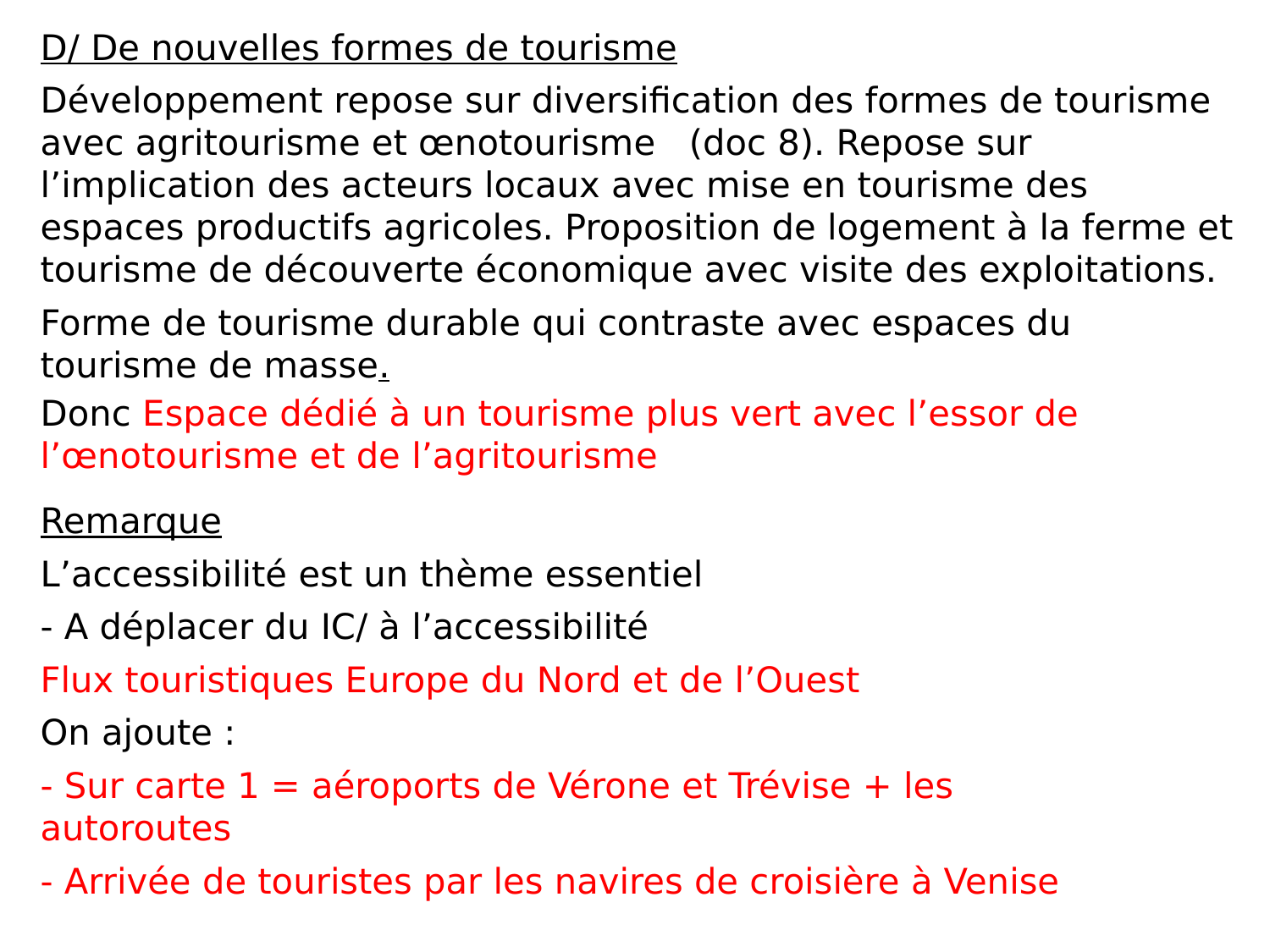

D/ De nouvelles formes de tourisme
Développement repose sur diversification des formes de tourisme avec agritourisme et œnotourisme   (doc 8). Repose sur l’implication des acteurs locaux avec mise en tourisme des espaces productifs agricoles. Proposition de logement à la ferme et tourisme de découverte économique avec visite des exploitations.
Forme de tourisme durable qui contraste avec espaces du tourisme de masse.
Donc Espace dédié à un tourisme plus vert avec l’essor de l’œnotourisme et de l’agritourisme
Remarque
L’accessibilité est un thème essentiel
- A déplacer du IC/ à l’accessibilité
Flux touristiques Europe du Nord et de l’Ouest
On ajoute :
- Sur carte 1 = aéroports de Vérone et Trévise + les autoroutes
- Arrivée de touristes par les navires de croisière à Venise